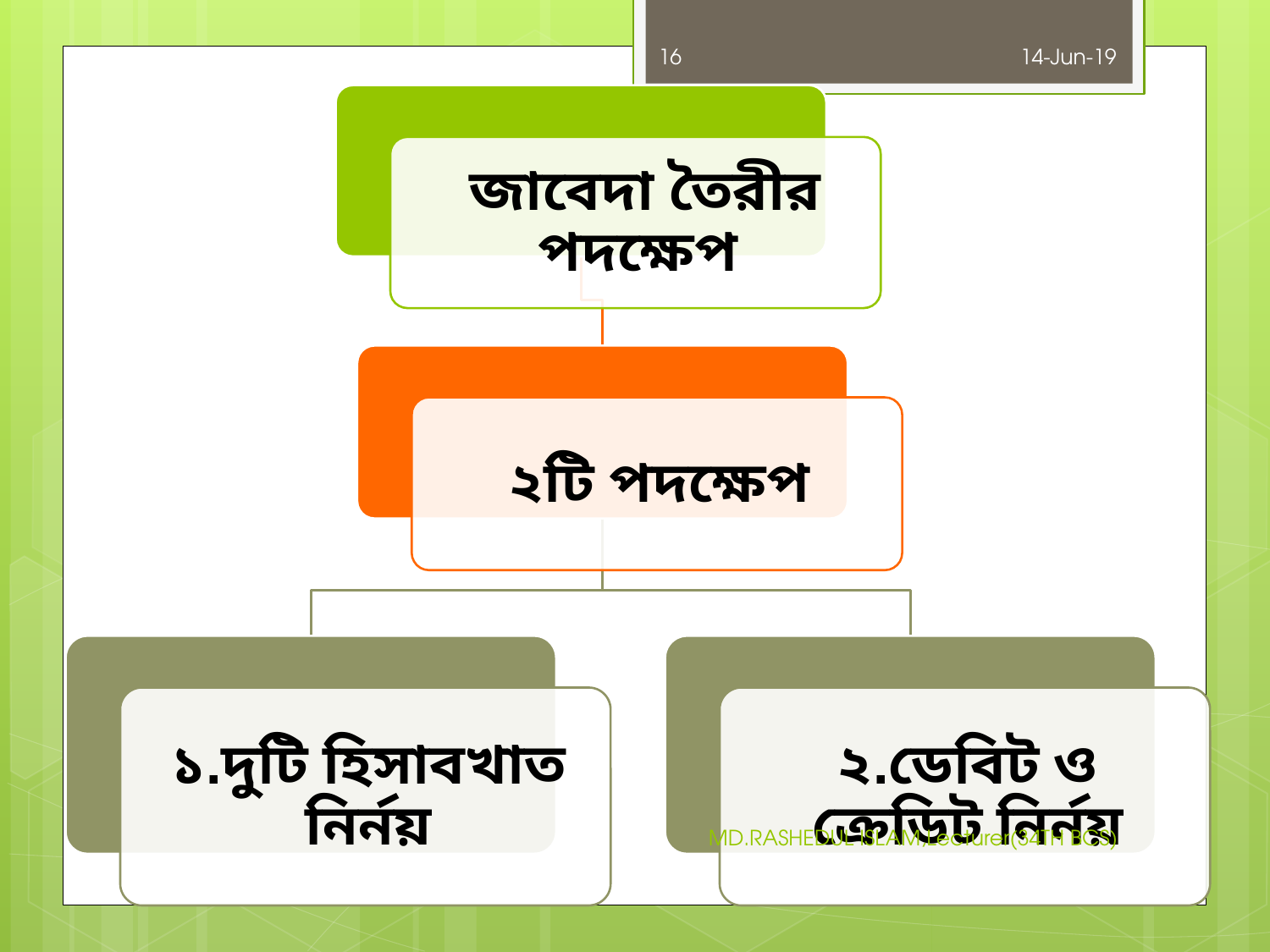

16
14-Jun-19
 জাবেদা তৈরীর পদক্ষেপ
২টি পদক্ষেপ
১.দুটি হিসাবখাত নির্নয়
২.ডেবিট ও ক্রেডিট নির্নয়
MD.RASHEDUL ISLAM,Lecturer(34TH BCS)